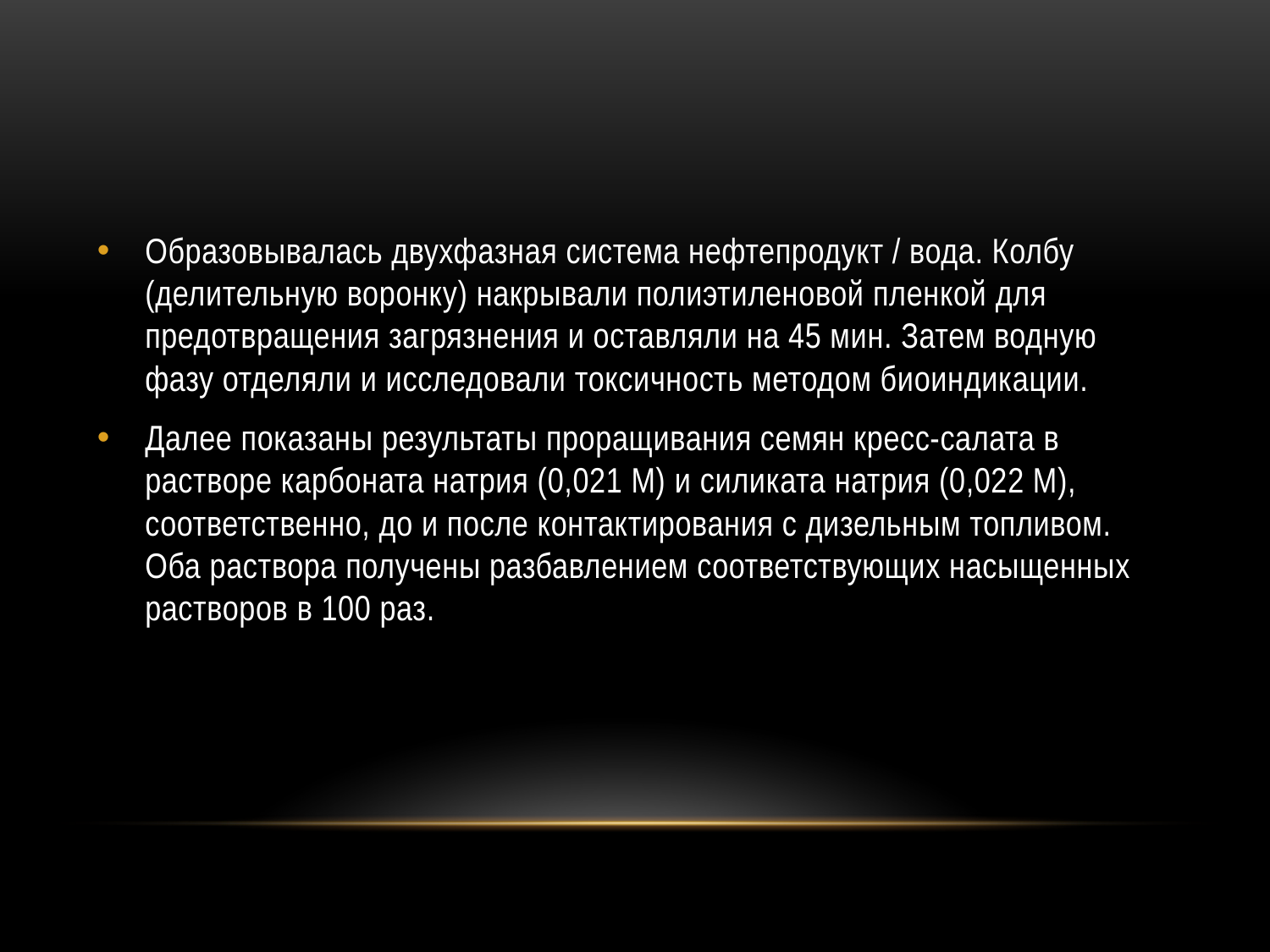

#
Образовывалась двухфазная система нефтепродукт / вода. Колбу (делительную воронку) накрывали полиэтиленовой пленкой для предотвращения загрязнения и оставляли на 45 мин. Затем водную фазу отделяли и исследовали токсичность методом биоиндикации.
Далее показаны результаты проращивания семян кресс-салата в растворе карбоната натрия (0,021 М) и силиката натрия (0,022 М), соответственно, до и после контактирования с дизельным топливом. Оба раствора получены разбавлением соответствующих насыщенных растворов в 100 раз.